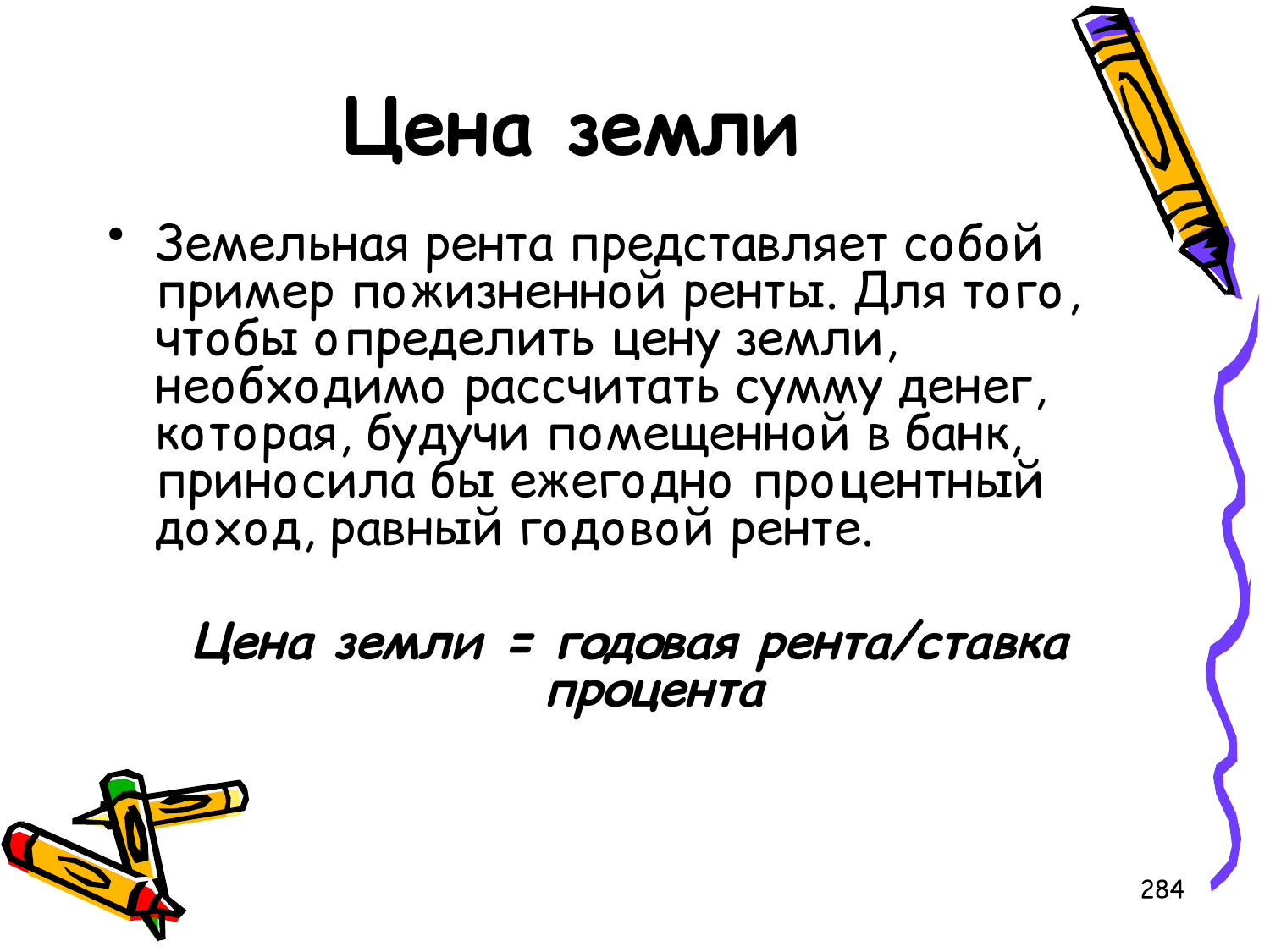

# Цена земли
Земельная рента представляет собой пример пожизненной ренты. Для того, чтобы определить цену земли, необходимо рассчитать сумму денег, которая, будучи помещенной в банк, приносила бы ежегодно процентный доход, равный годовой ренте.

Цена земли = годовая рента/ставка процента

284